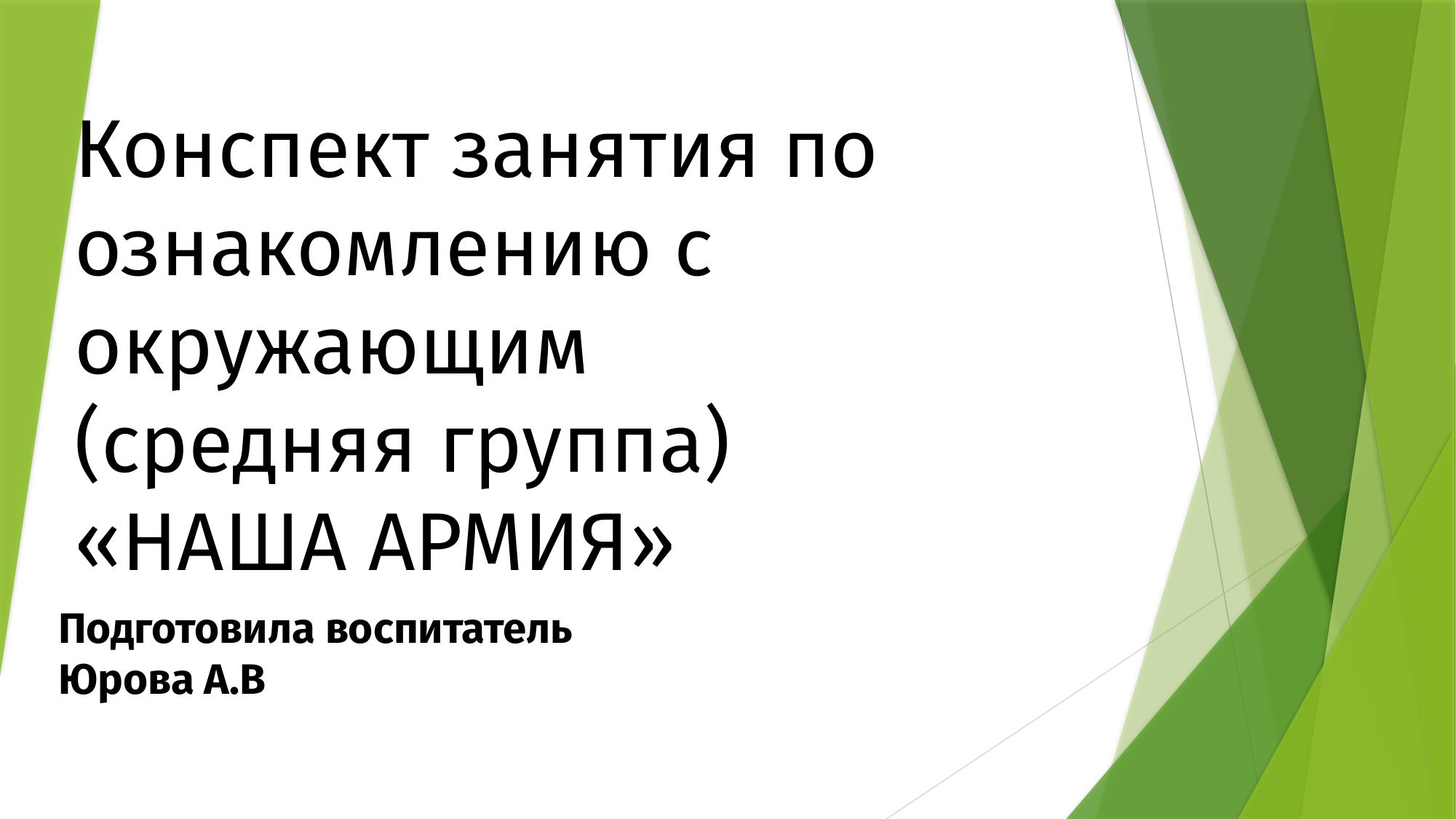

# Конспект занятия по ознакомлению с окружающим (средняя группа) «НАША АРМИЯ»
Подготовила воспитатель Юрова А.В